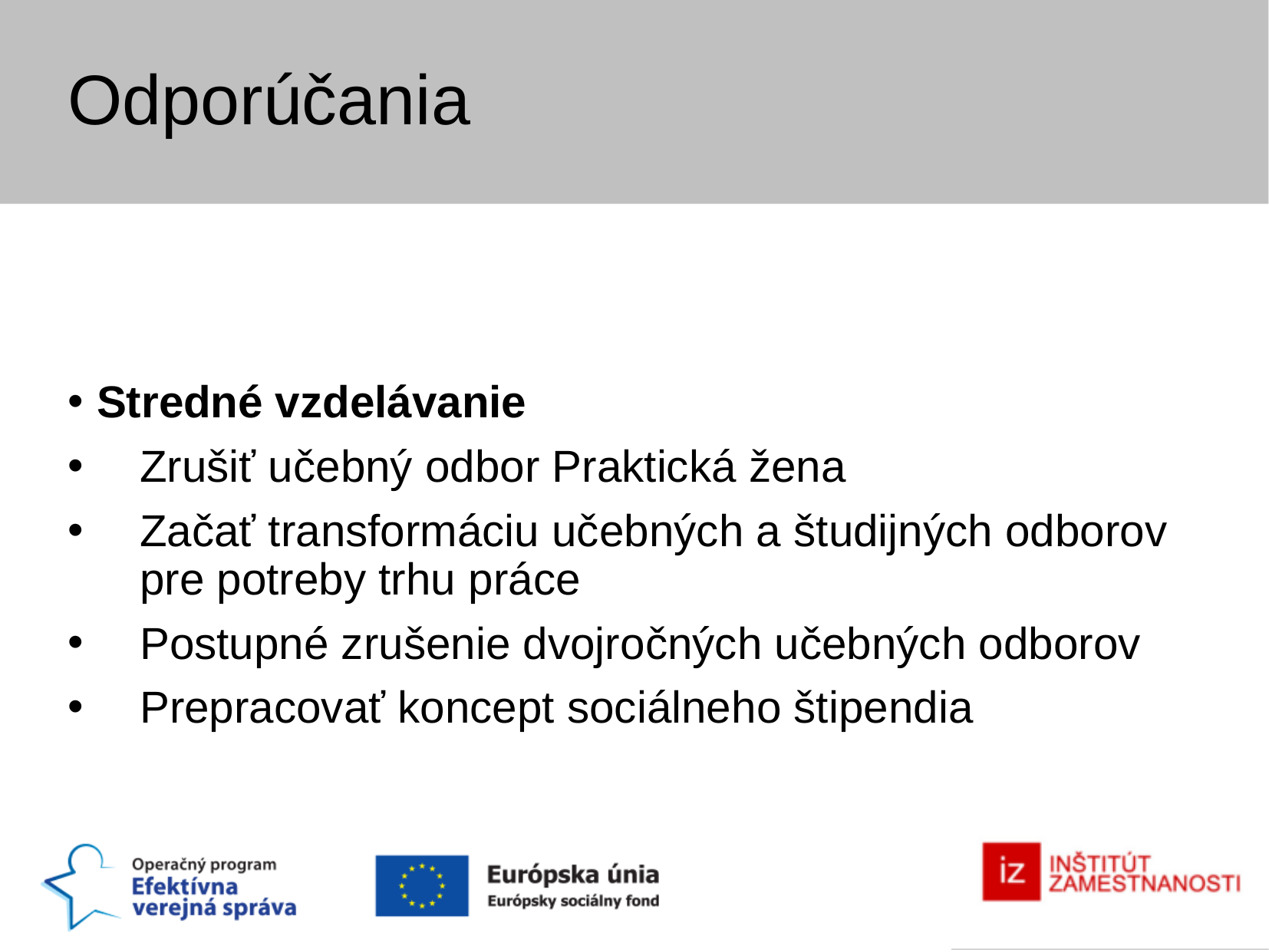

Odporúčania
Stredné vzdelávanie
Zrušiť učebný odbor Praktická žena
Začať transformáciu učebných a študijných odborov pre potreby trhu práce
Postupné zrušenie dvojročných učebných odborov
Prepracovať koncept sociálneho štipendia